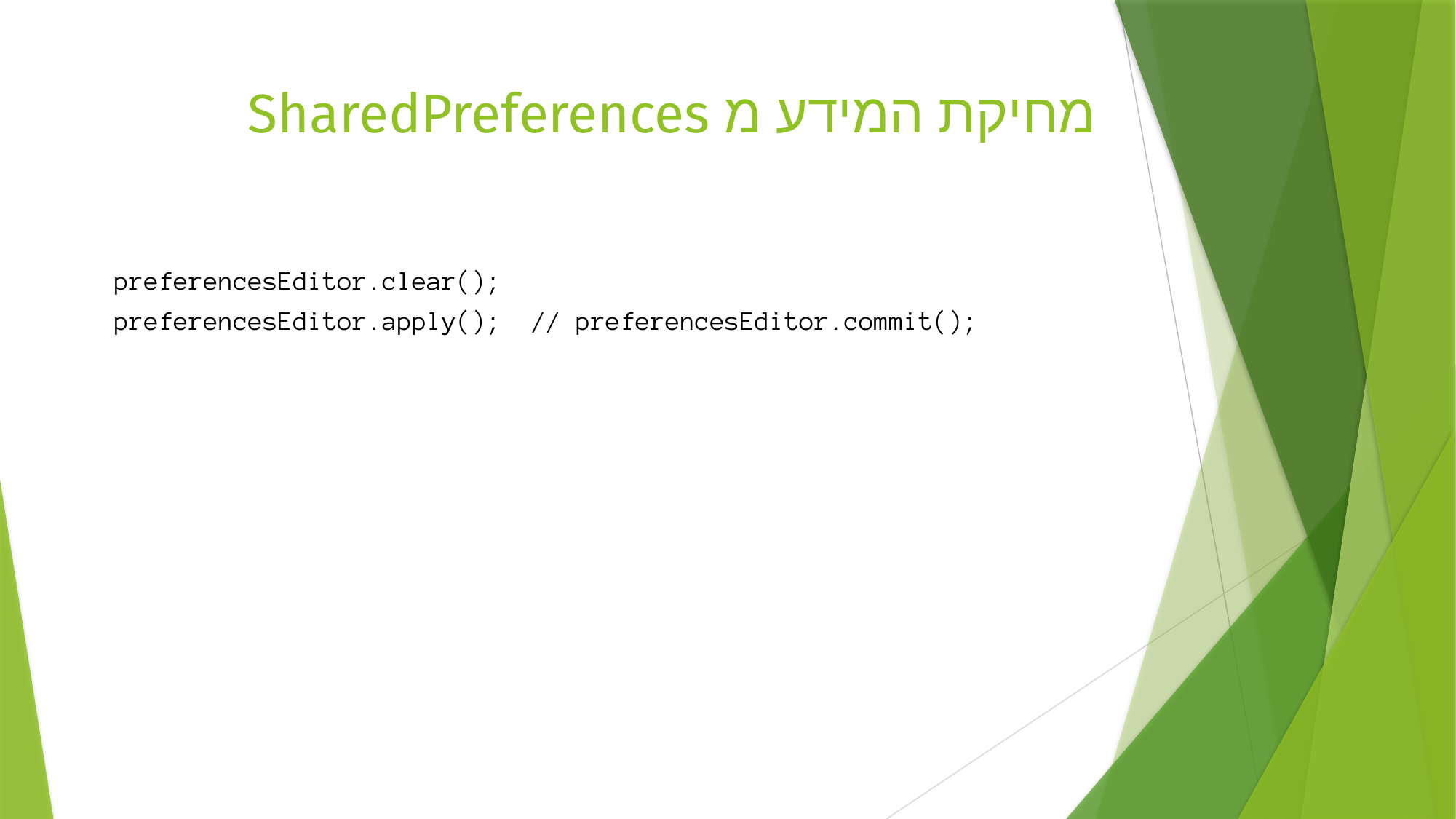

# מחיקת המידע מ SharedPreferences

preferencesEditor.clear();
preferencesEditor.apply();  // preferencesEditor.commit();